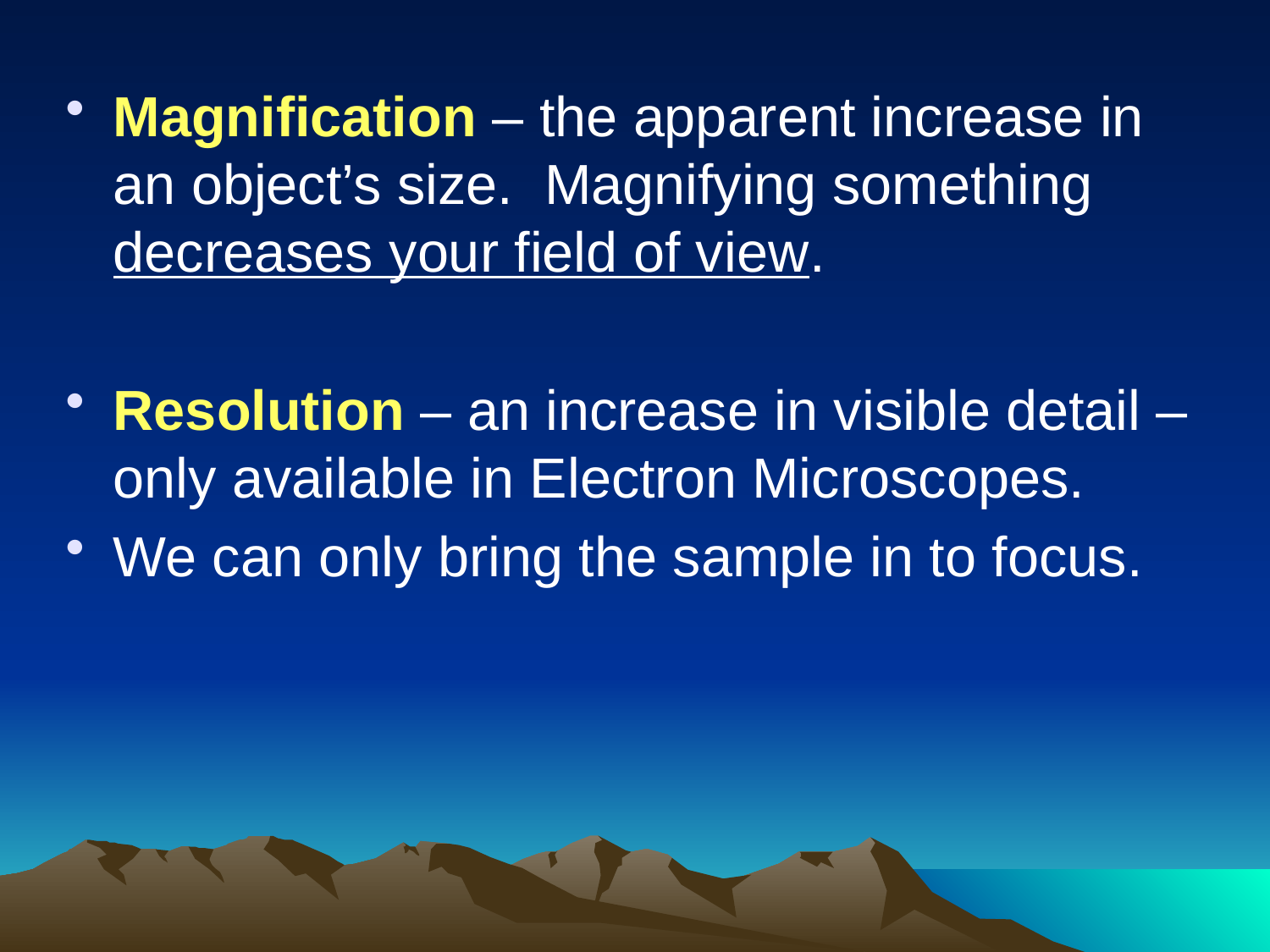

Magnification – the apparent increase in an object’s size.  Magnifying something decreases your field of view.

Resolution – an increase in visible detail – only available in Electron Microscopes.
We can only bring the sample in to focus.